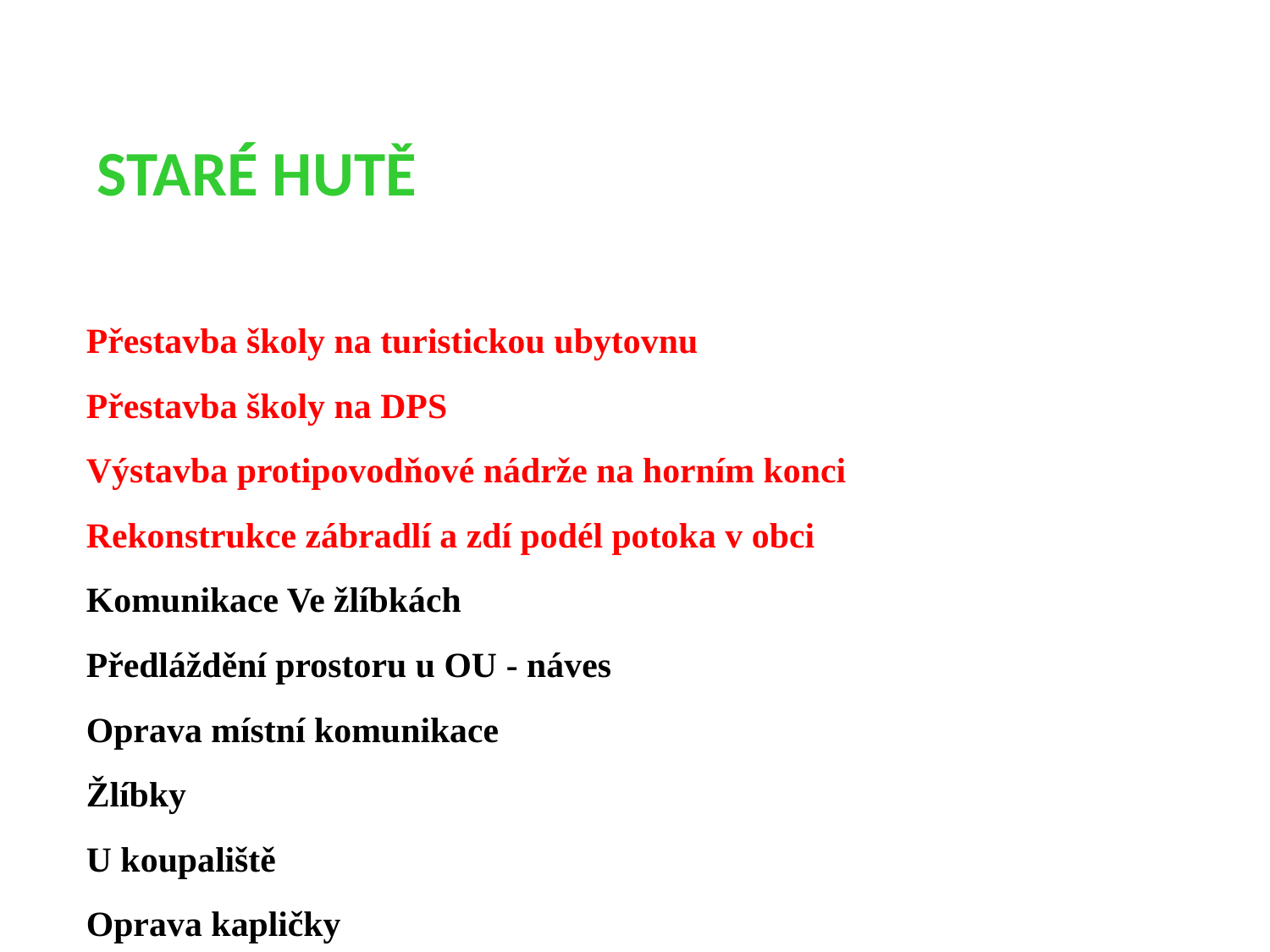

Staré Hutě
| Přestavba školy na turistickou ubytovnu |
| --- |
| Přestavba školy na DPS |
| Výstavba protipovodňové nádrže na horním konci |
| Rekonstrukce zábradlí a zdí podél potoka v obci |
| Komunikace Ve žlíbkách |
| Předláždění prostoru u OU - náves |
| Oprava místní komunikace |
| Žlíbky |
| U koupaliště |
| Oprava kapličky |
| Rekonstrukce instalací a zateplení obchodu a hospody |